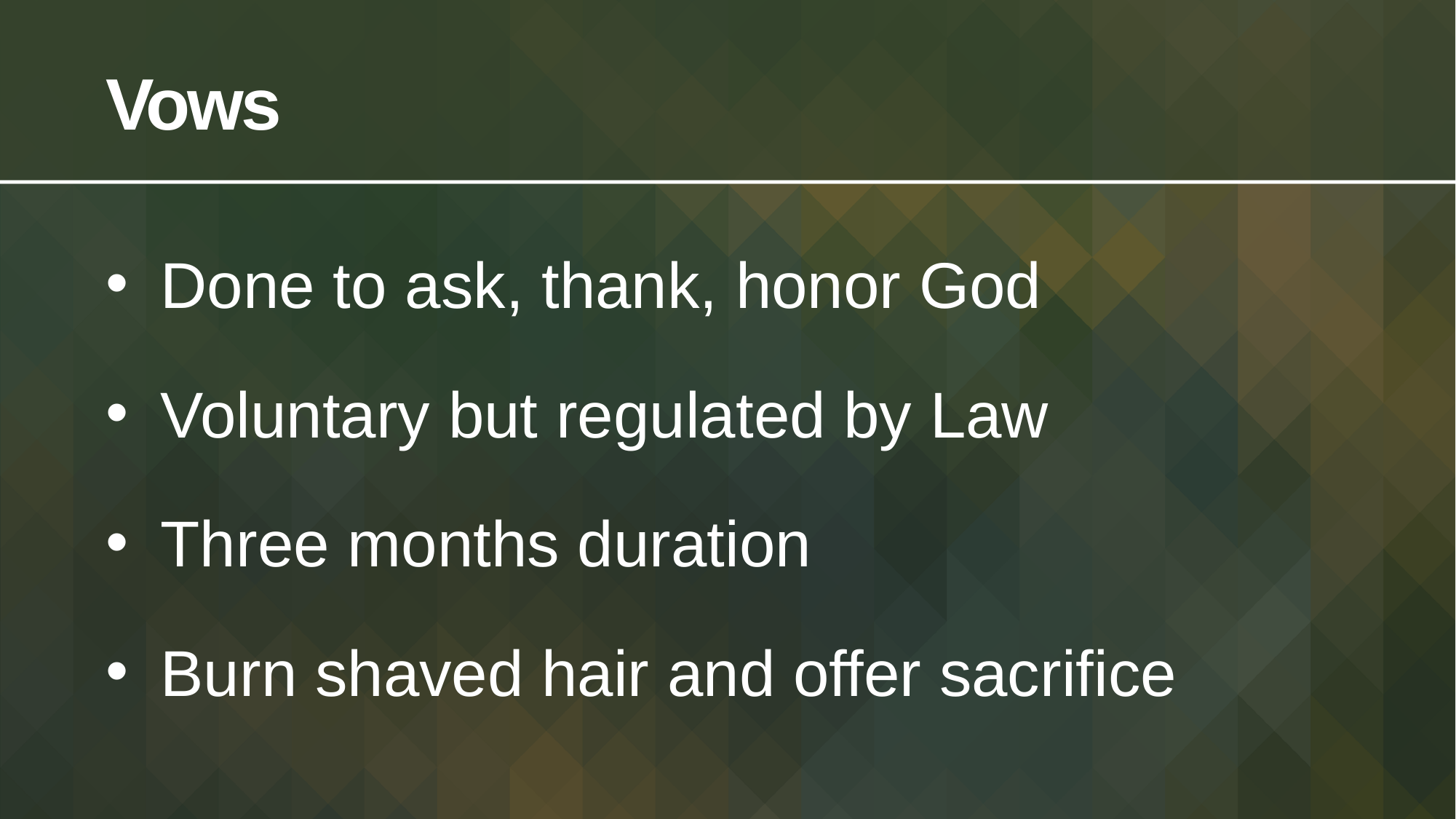

# Vows
Done to ask, thank, honor God
Voluntary but regulated by Law
Three months duration
Burn shaved hair and offer sacrifice